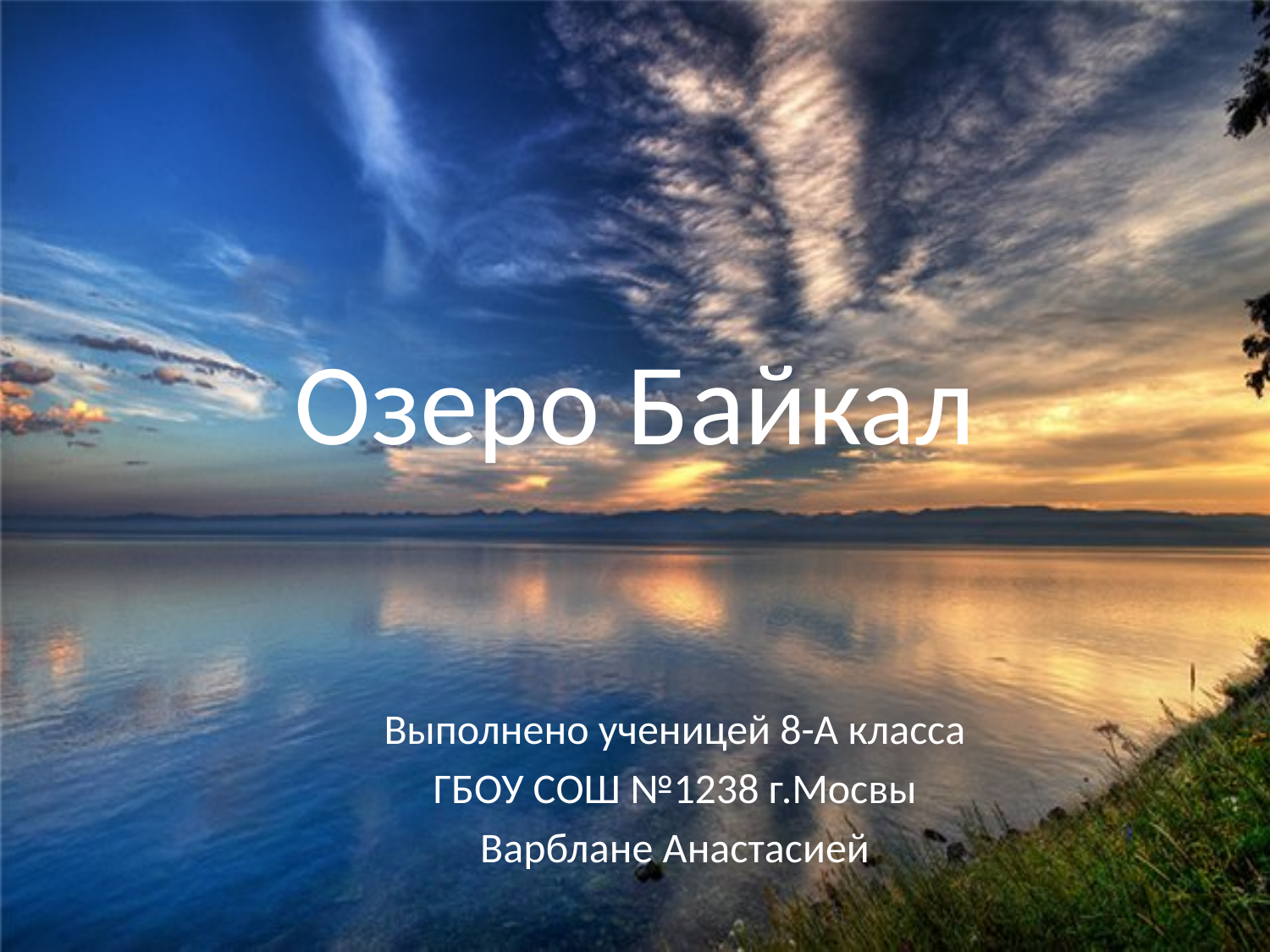

# Озеро Байкал
Выполнено ученицей 8-А класса
ГБОУ СОШ №1238 г.Мосвы
Варблане Анастасией